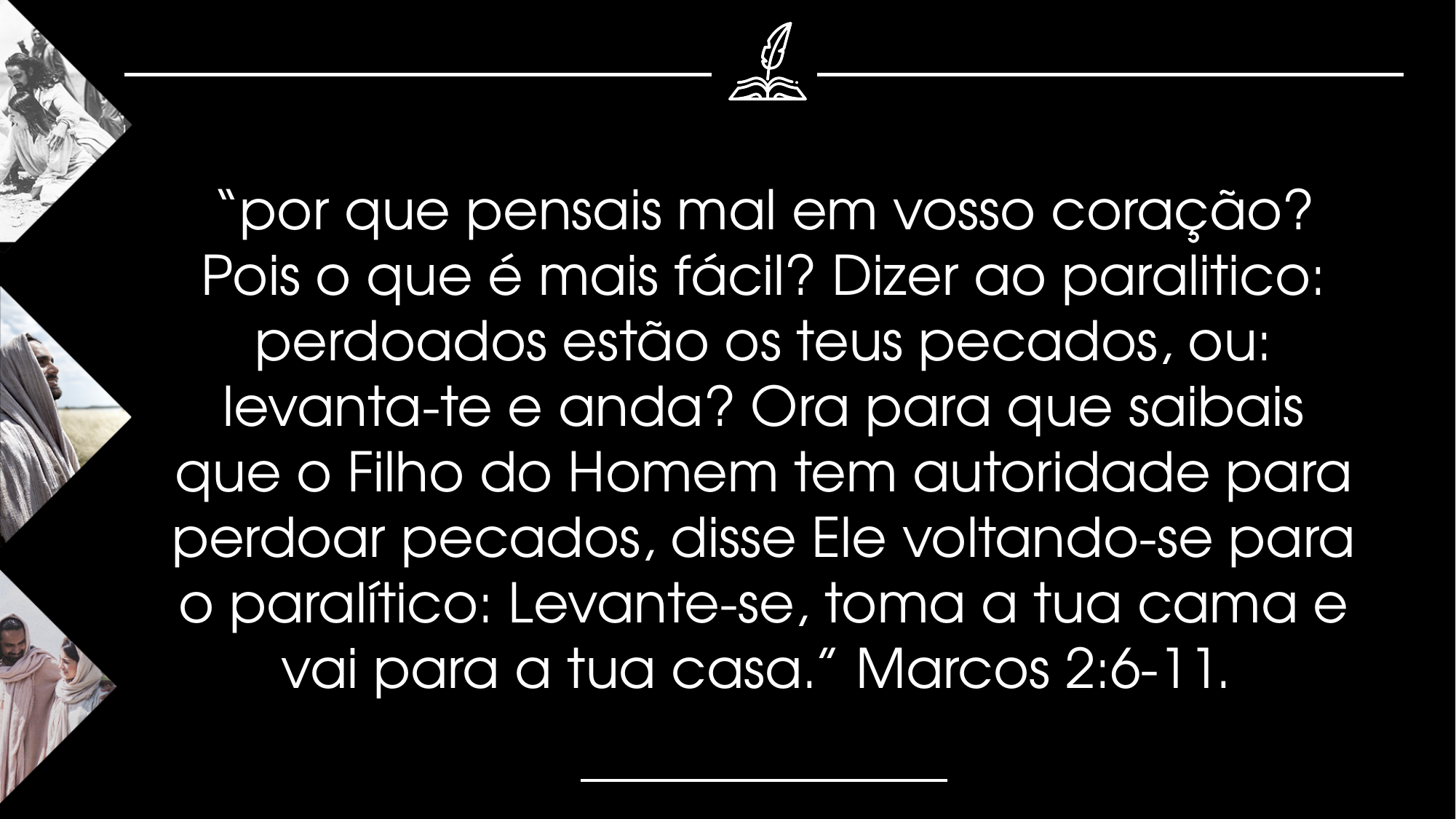

“por que pensais mal em vosso coração? Pois o que é mais fácil? Dizer ao paralitico: perdoados estão os teus pecados, ou: levanta-te e anda? Ora para que saibais que o Filho do Homem tem autoridade para perdoar pecados, disse Ele voltando-se para o paralítico: Levante-se, toma a tua cama e vai para a tua casa.” Marcos 2:6-11.